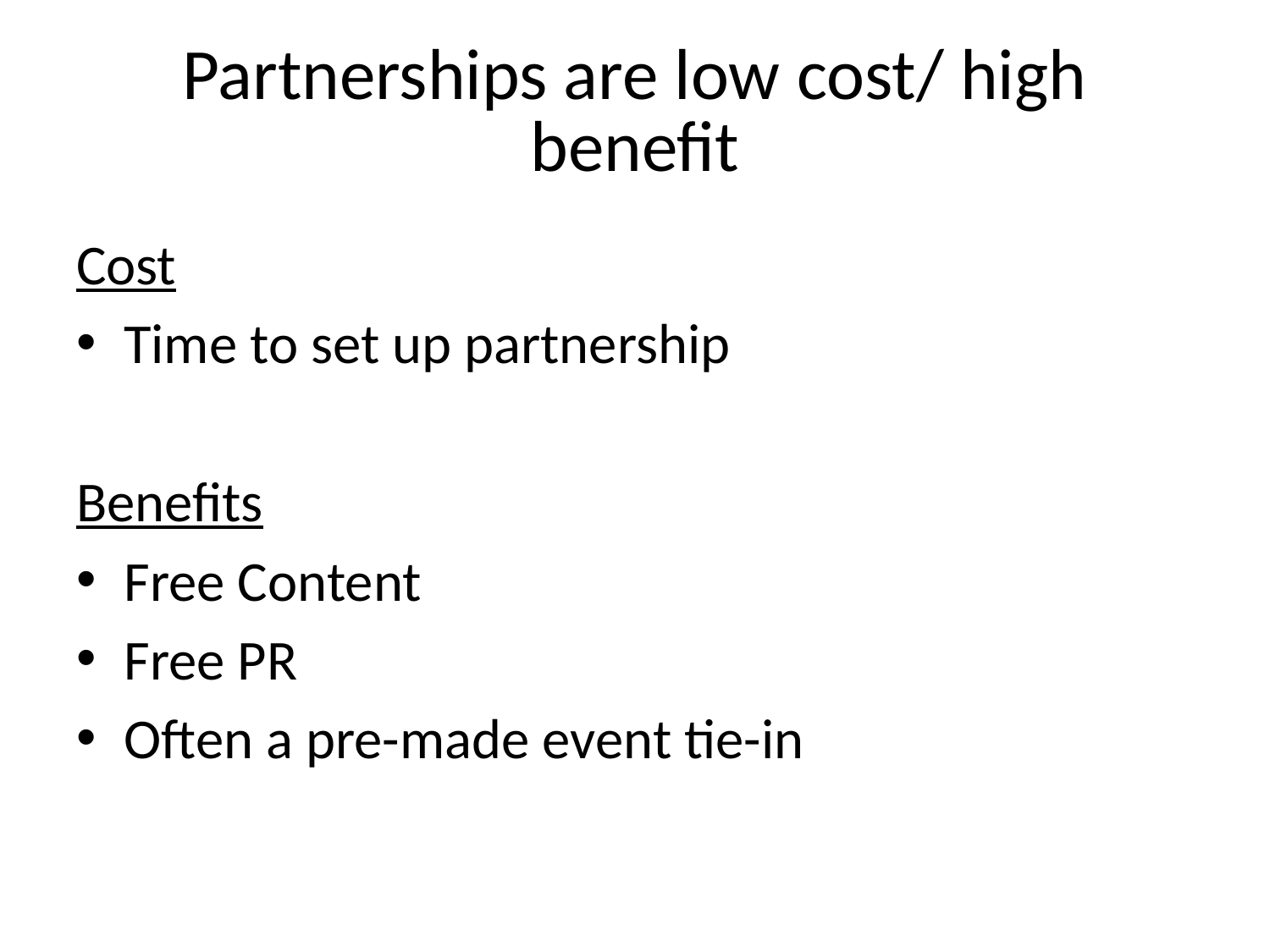

# Partnerships are low cost/ high benefit
Cost
Time to set up partnership

Benefits
Free Content
Free PR
Often a pre-made event tie-in